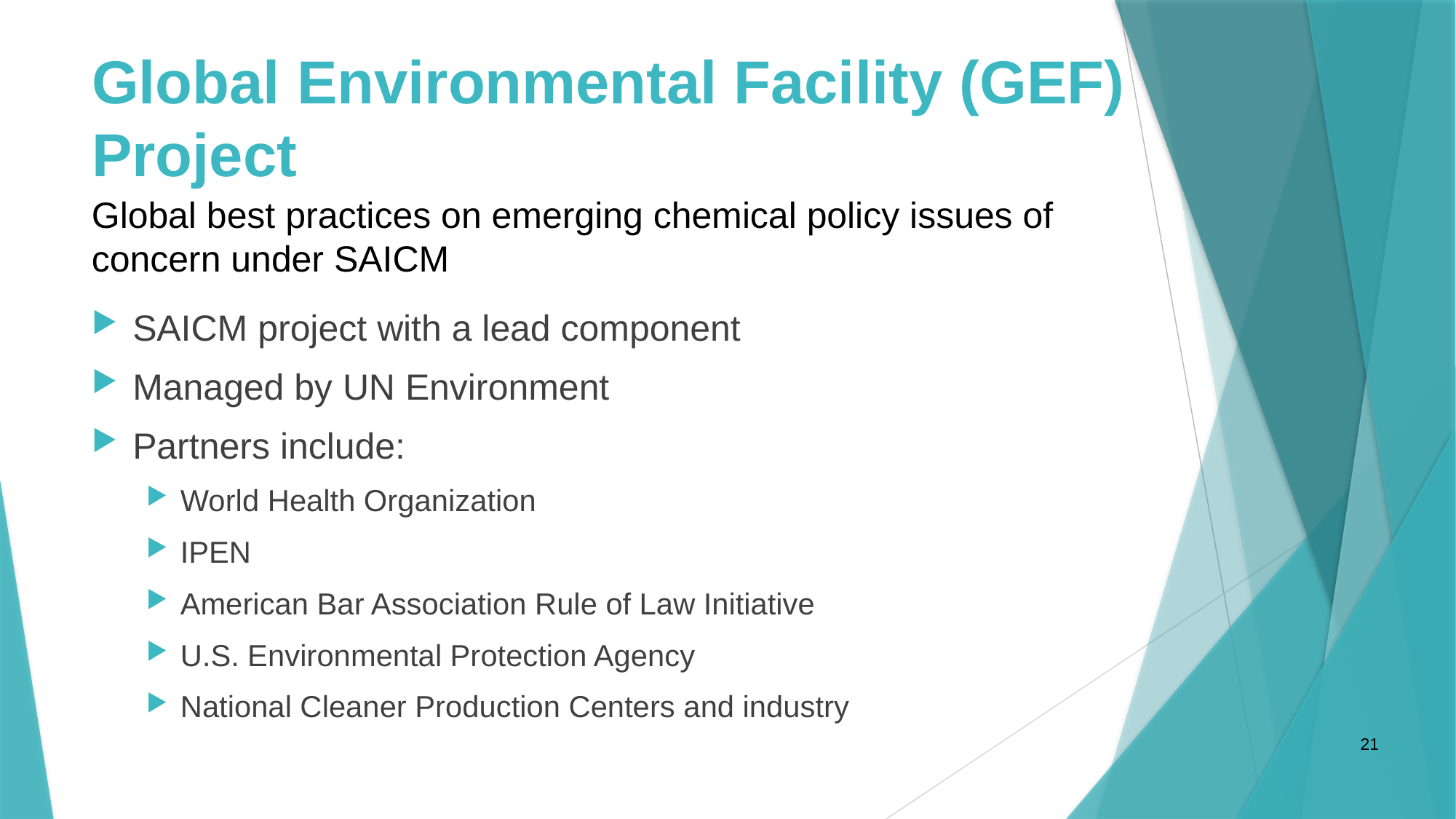

# Global Environmental Facility (GEF) Project
Global best practices on emerging chemical policy issues of concern under SAICM
SAICM project with a lead component
Managed by UN Environment
Partners include:
World Health Organization
IPEN
American Bar Association Rule of Law Initiative
U.S. Environmental Protection Agency
National Cleaner Production Centers and industry
21